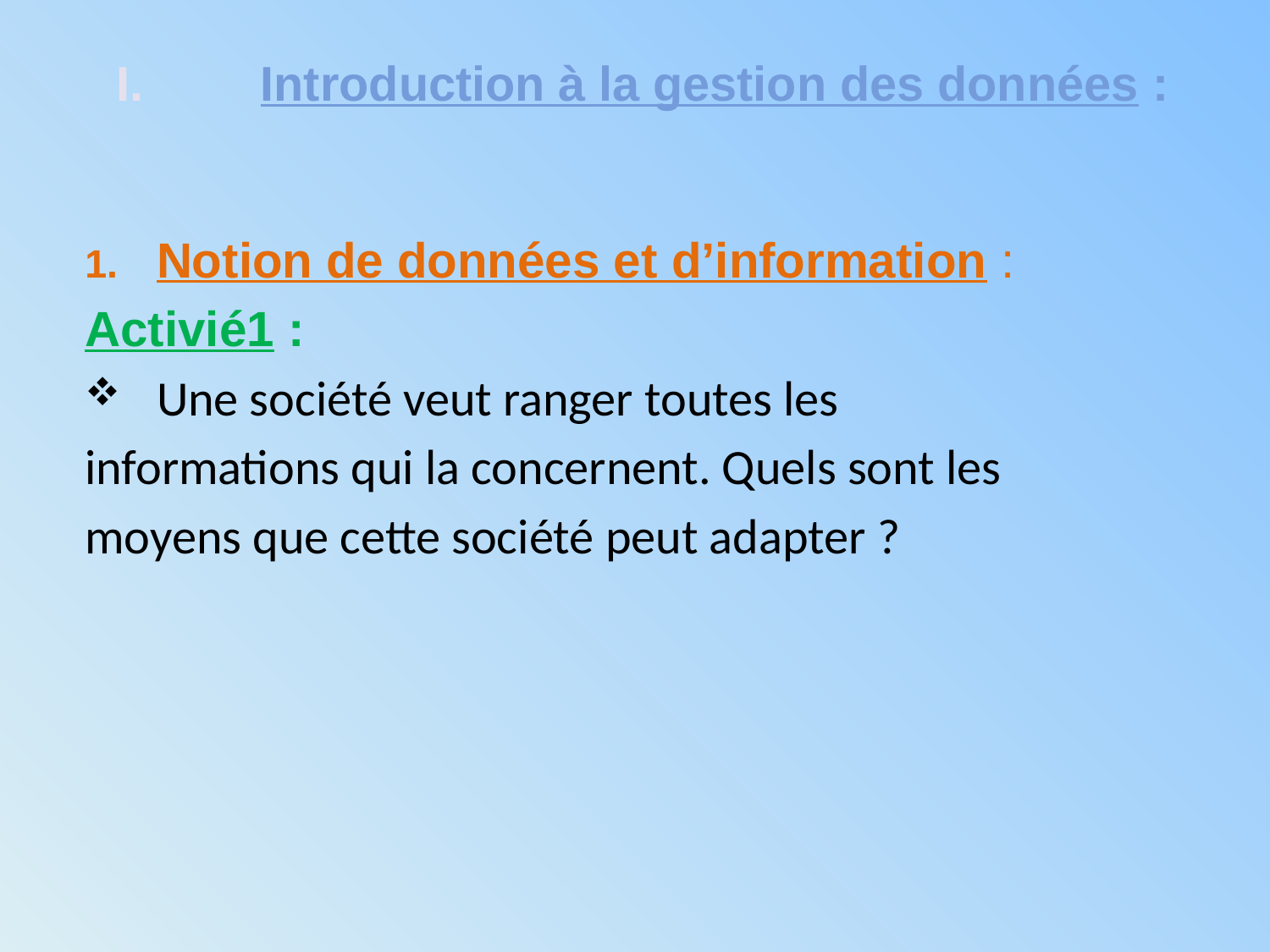

# Introduction à la gestion des données :
Notion de données et d’information :
Activié1 :
Une société veut ranger toutes les
informations qui la concernent. Quels sont les
moyens que cette société peut adapter ?